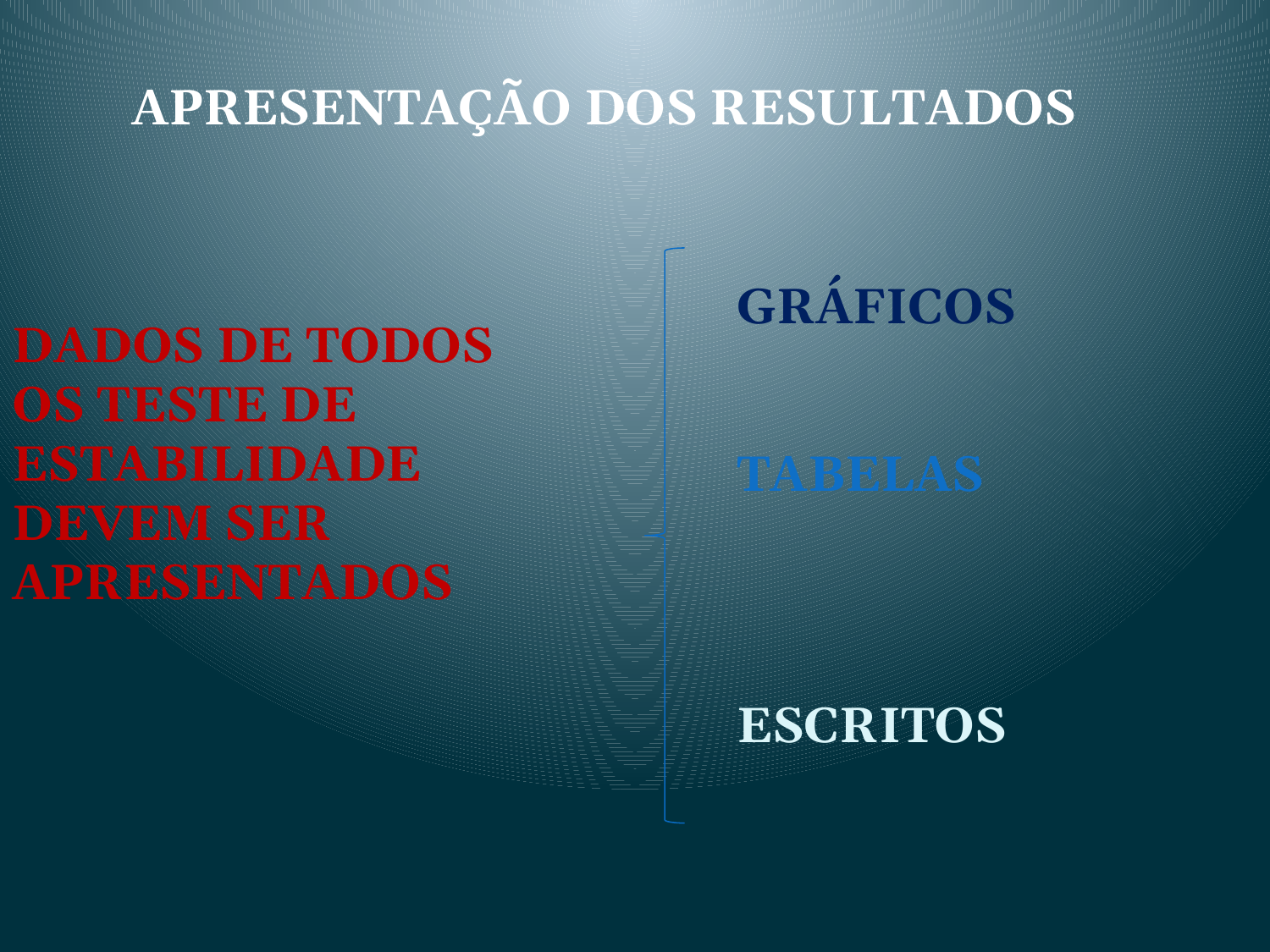

APRESENTAÇÃO DOS RESULTADOS

GRÁFICOS

TABELAS

ESCRITOS

DADOS DE TODOS OS TESTE DE ESTABILIDADE   DEVEM SER APRESENTADOS